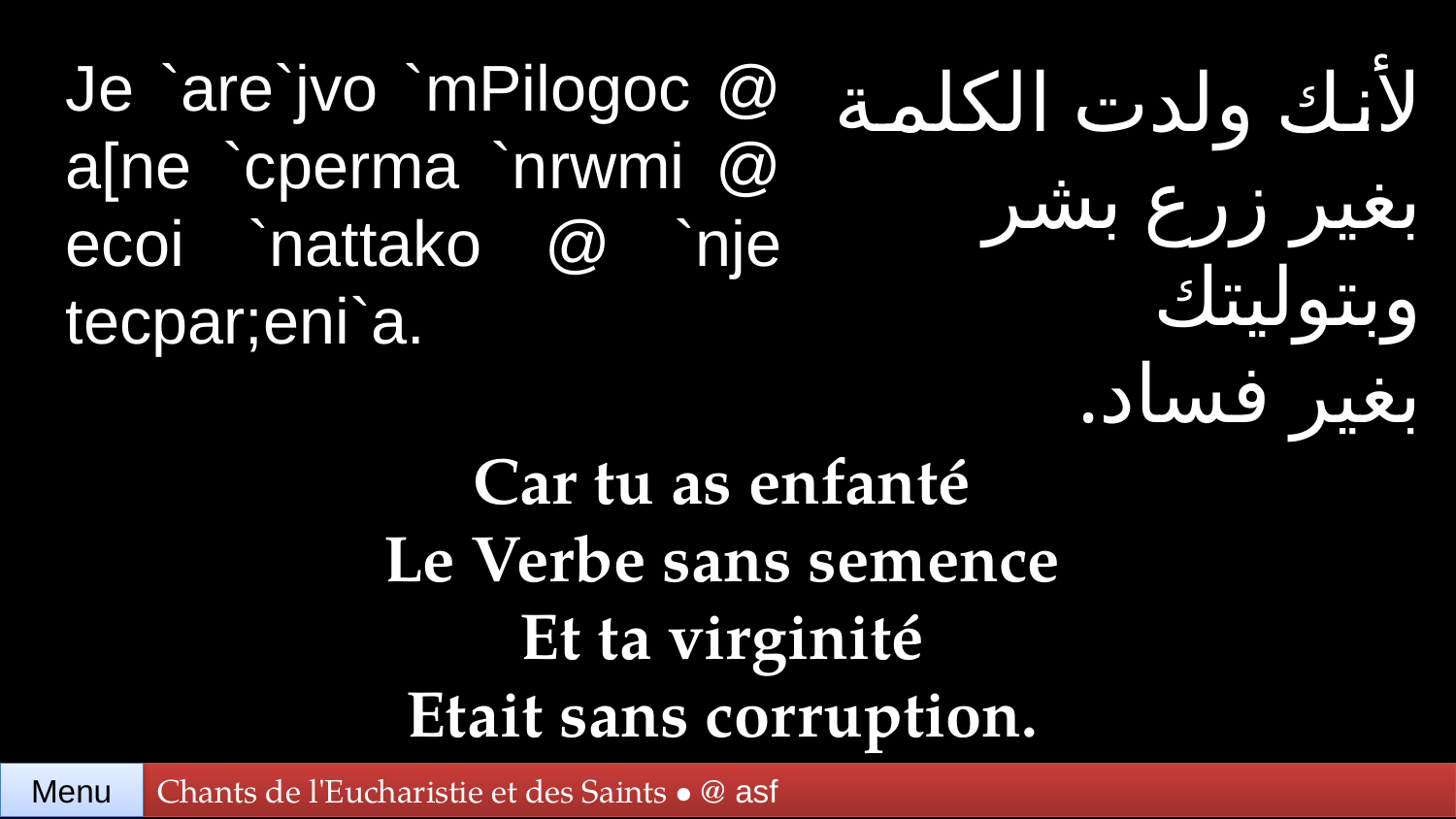

Je `are`jvo `mPilogoc @ a[ne `cperma `nrwmi @ ecoi `nattako @ `nje tecpar;eni`a.
لأنك ولدت الكلمة
بغير زرع بشر
وبتوليتك
بغير فساد.
Car tu as enfanté
Le Verbe sans semence
Et ta virginité
Etait sans corruption.
Menu
Chants de l'Eucharistie et des Saints • @ asf